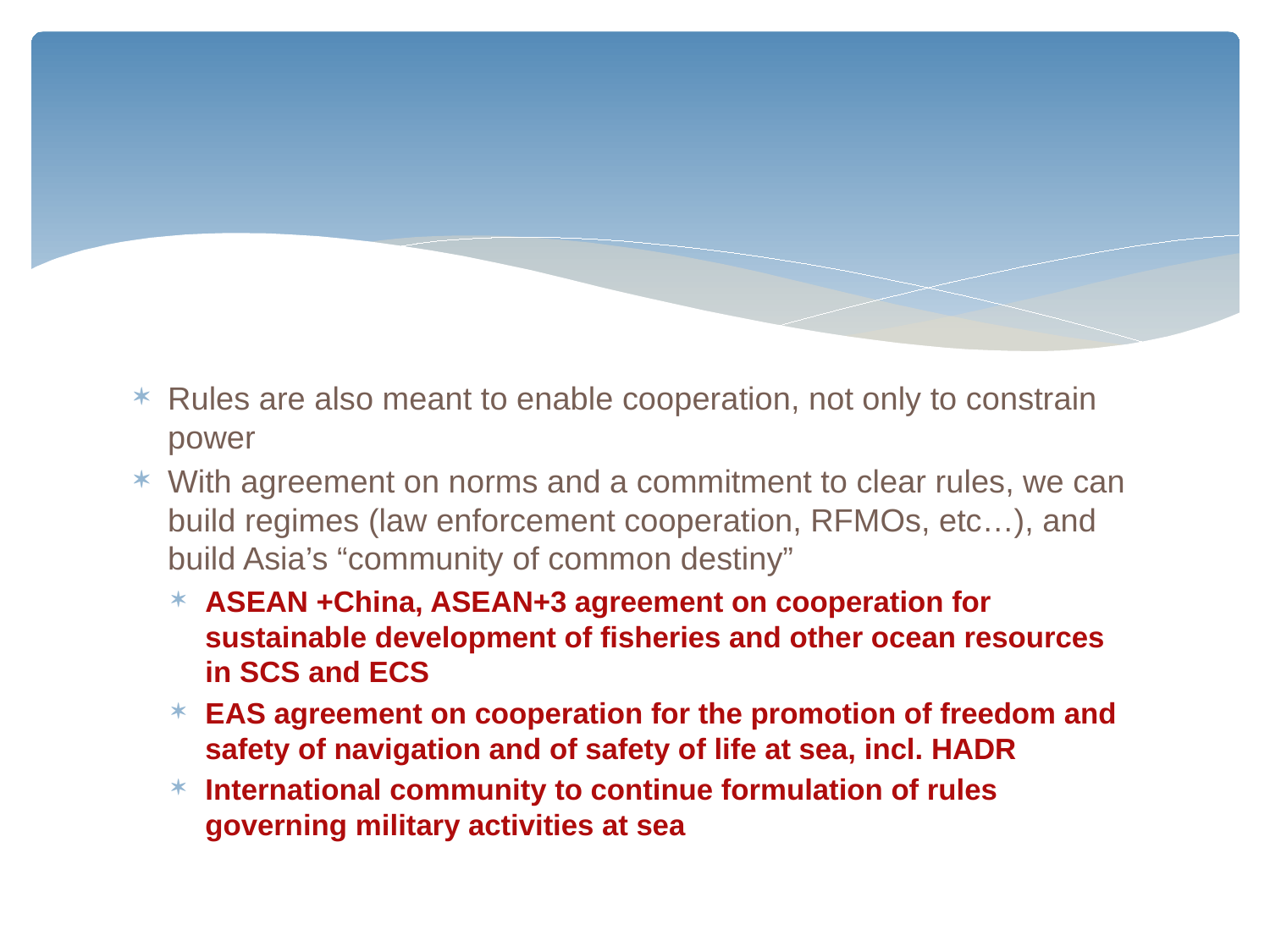

#
Rules are also meant to enable cooperation, not only to constrain power
With agreement on norms and a commitment to clear rules, we can build regimes (law enforcement cooperation, RFMOs, etc…), and build Asia’s “community of common destiny”
ASEAN +China, ASEAN+3 agreement on cooperation for sustainable development of fisheries and other ocean resources in SCS and ECS
EAS agreement on cooperation for the promotion of freedom and safety of navigation and of safety of life at sea, incl. HADR
International community to continue formulation of rules  governing military activities at sea